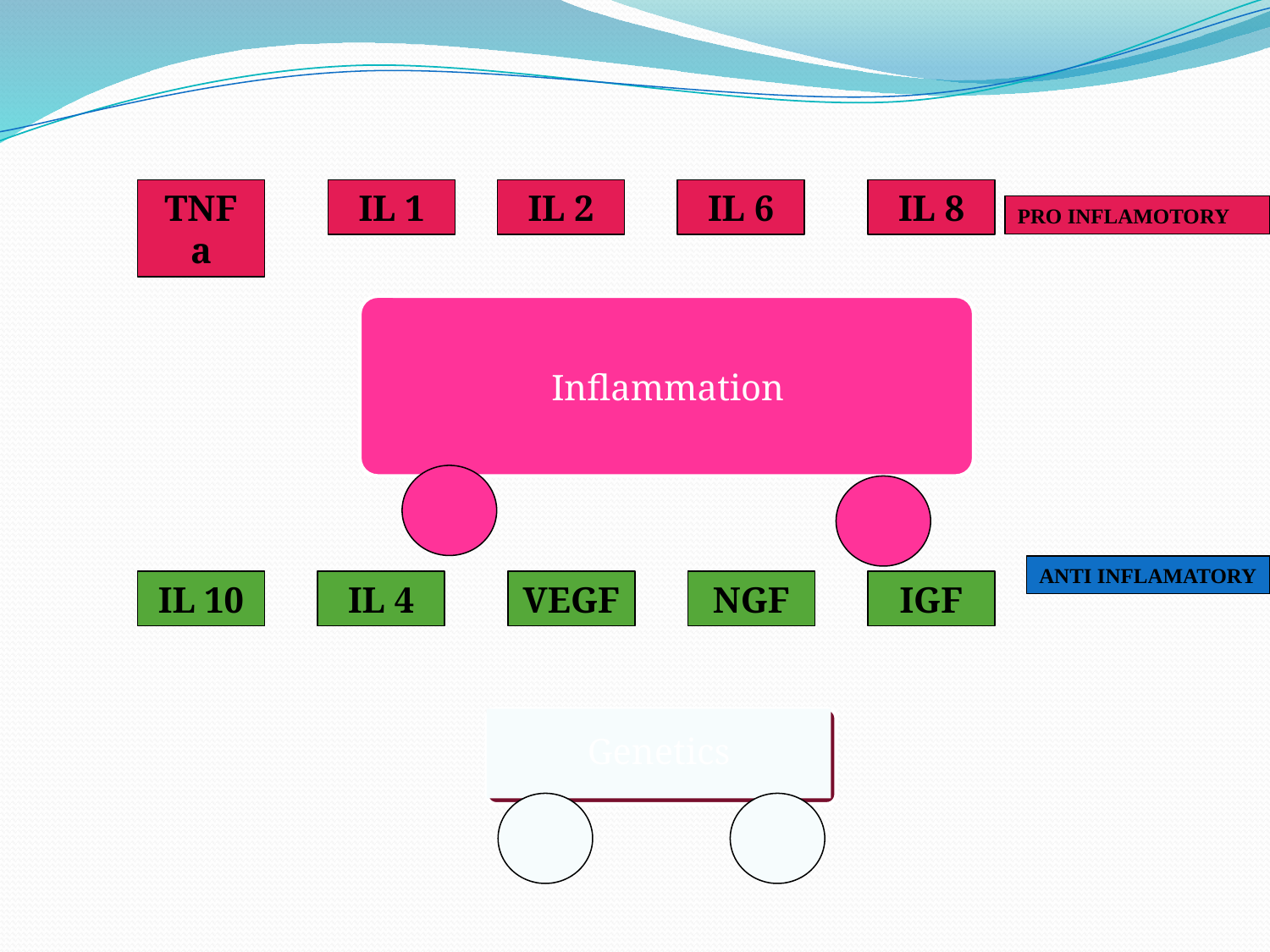

#
TNF a
IL 1
IL 2
IL 6
IL 8
PRO INFLAMOTORY

Inflammation

ANTI INFLAMATORY
IL 10
IL 4
VEGF
NGF
IGF

Genetics